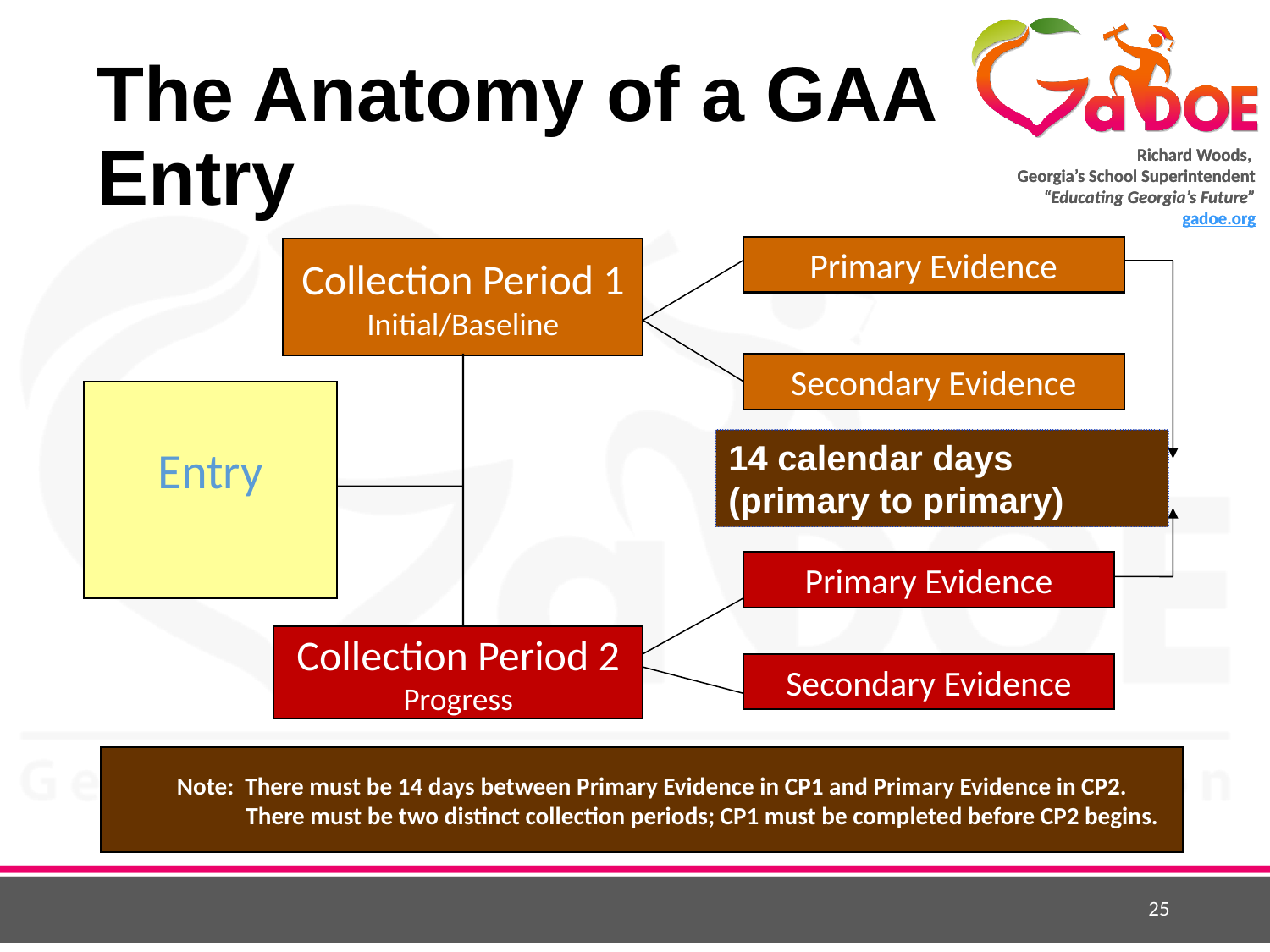

# The Anatomy of a GAA Entry
Primary Evidence
Collection Period 1
Initial/Baseline

Secondary Evidence
Entry

14 calendar days (primary to primary)

Primary Evidence

Collection Period 2
Progress
Secondary Evidence

Note:  There must be 14 days between Primary Evidence in CP1 and Primary Evidence in CP2.
 There must be two distinct collection periods; CP1 must be completed before CP2 begins.
25